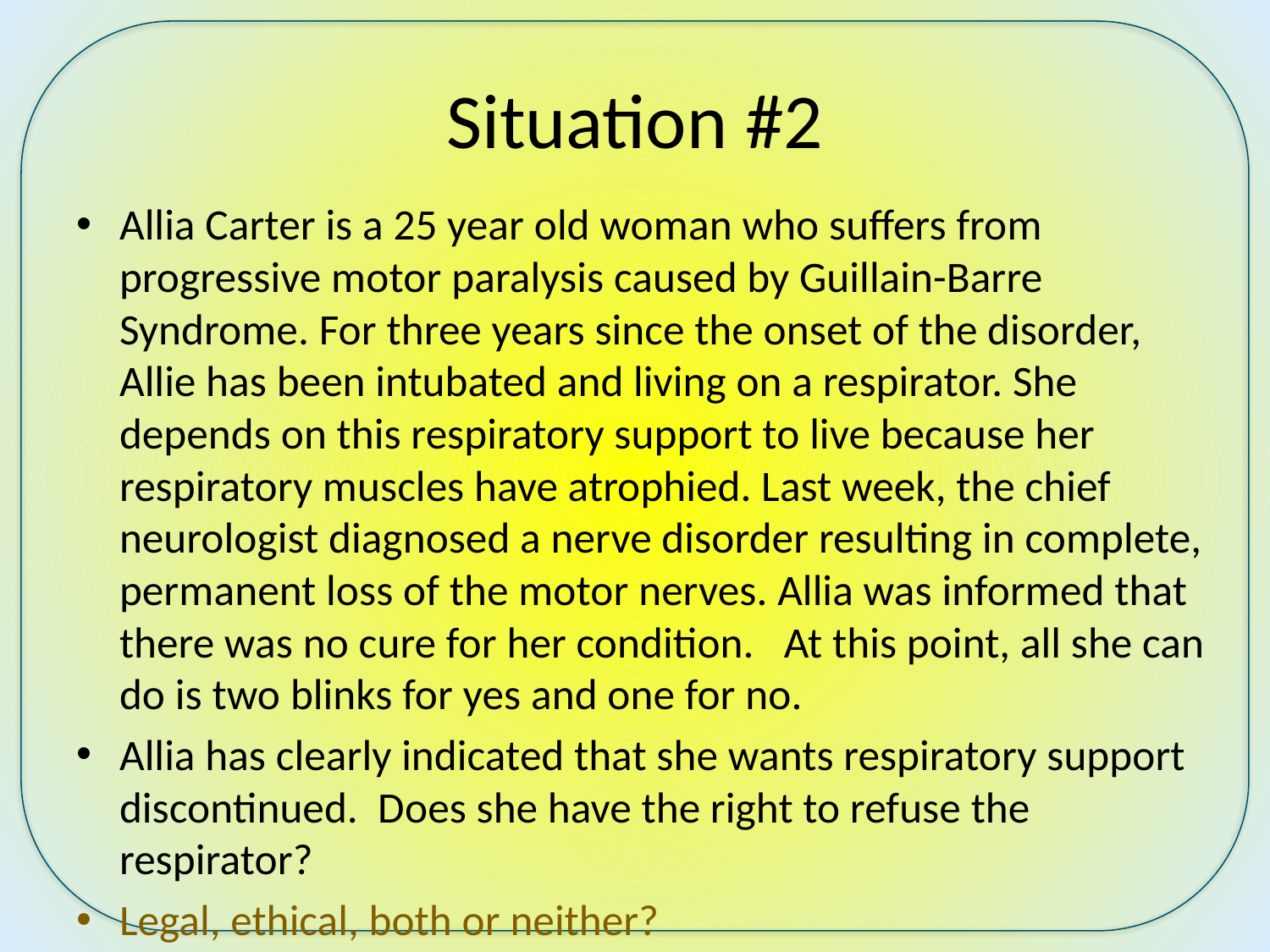

# Situation #2
Allia Carter is a 25 year old woman who suffers from progressive motor paralysis caused by Guillain-Barre Syndrome. For three years since the onset of the disorder, Allie has been intubated and living on a respirator. She depends on this respiratory support to live because her respiratory muscles have atrophied. Last week, the chief neurologist diagnosed a nerve disorder resulting in complete, permanent loss of the motor nerves. Allia was informed that there was no cure for her condition.   At this point, all she can do is two blinks for yes and one for no.
Allia has clearly indicated that she wants respiratory support discontinued.  Does she have the right to refuse the respirator?
Legal, ethical, both or neither?